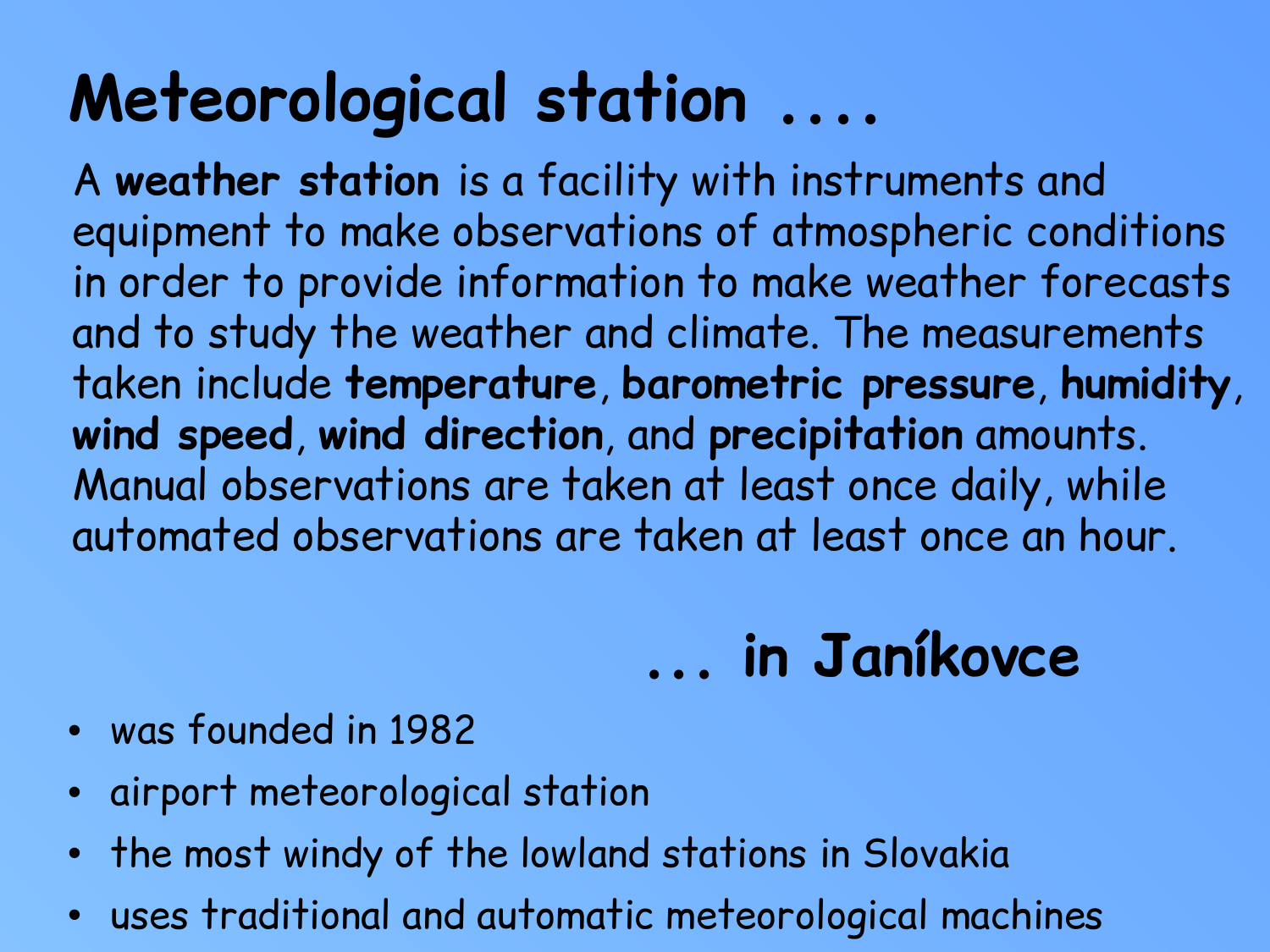

# Meteorological station ....
A weather station is a facility with instruments and equipment to make observations of atmospheric conditions in order to provide information to make weather forecasts and to study the weather and climate. The measurements taken include temperature, barometric pressure, humidity, wind speed, wind direction, and precipitation amounts.  Manual observations are taken at least once daily, while automated observations are taken at least once an hour.
                       ... in Janíkovce
was founded in 1982
airport meteorological station
the most windy of the lowland stations in Slovakia
uses traditional and automatic meteorological machines